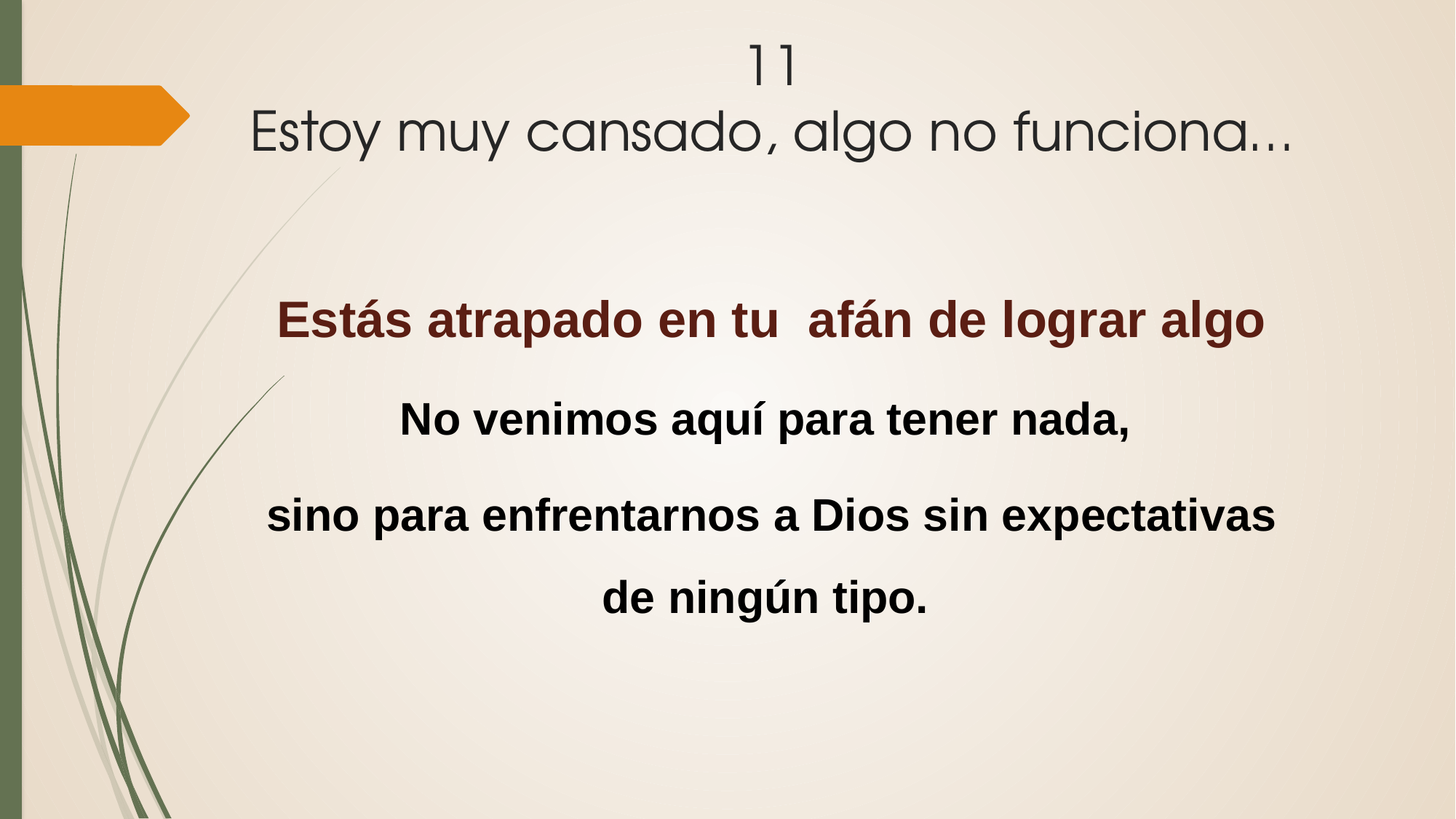

# 11 Estoy muy cansado, algo no funciona…
Estás atrapado en tu  afán de lograr algo
No venimos aquí para tener nada,
sino para enfrentarnos a Dios sin expectativas de ningún tipo.